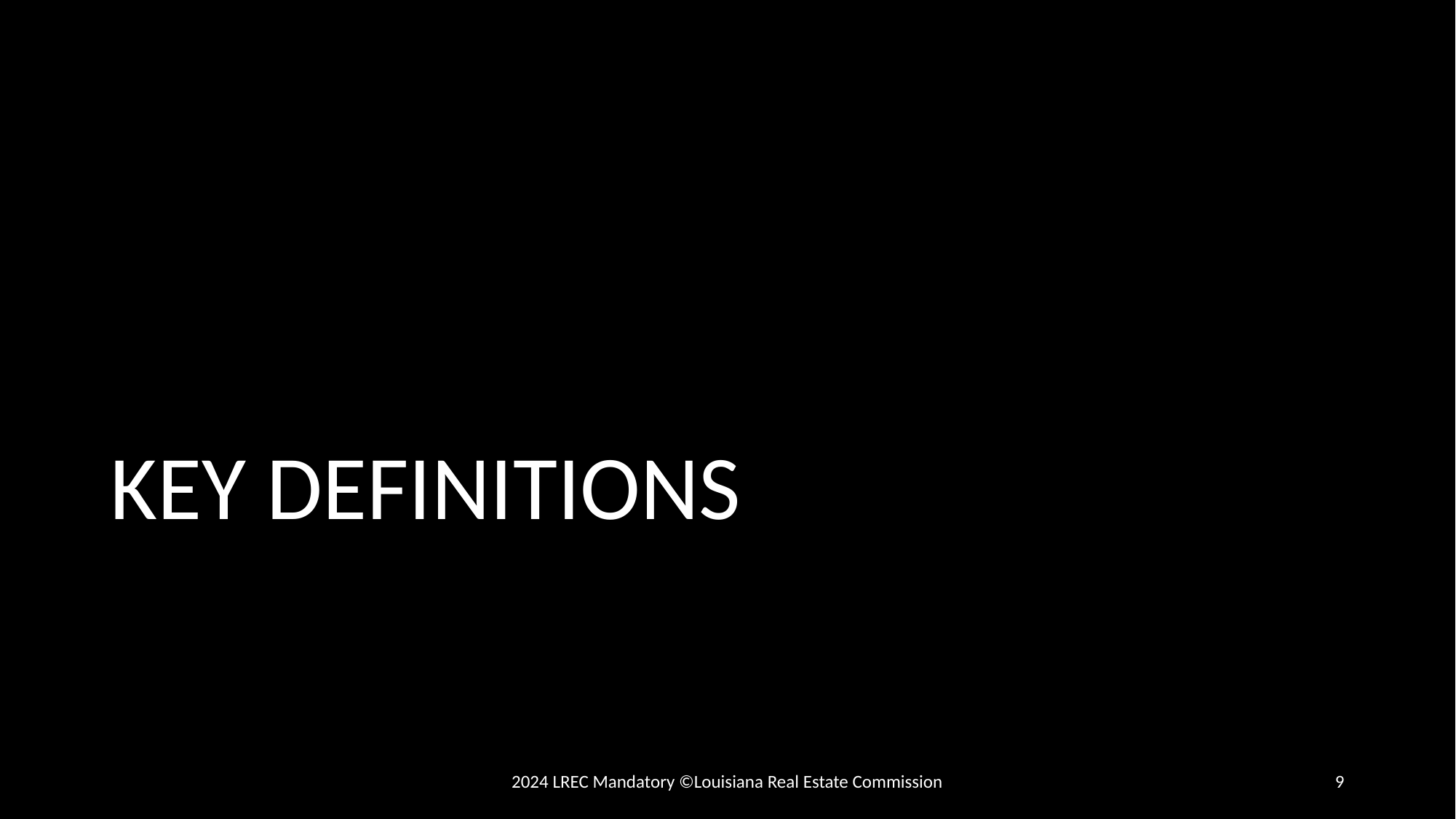

# KEY DEFINITIONS

2024 LREC Mandatory ©Louisiana Real Estate Commission
9